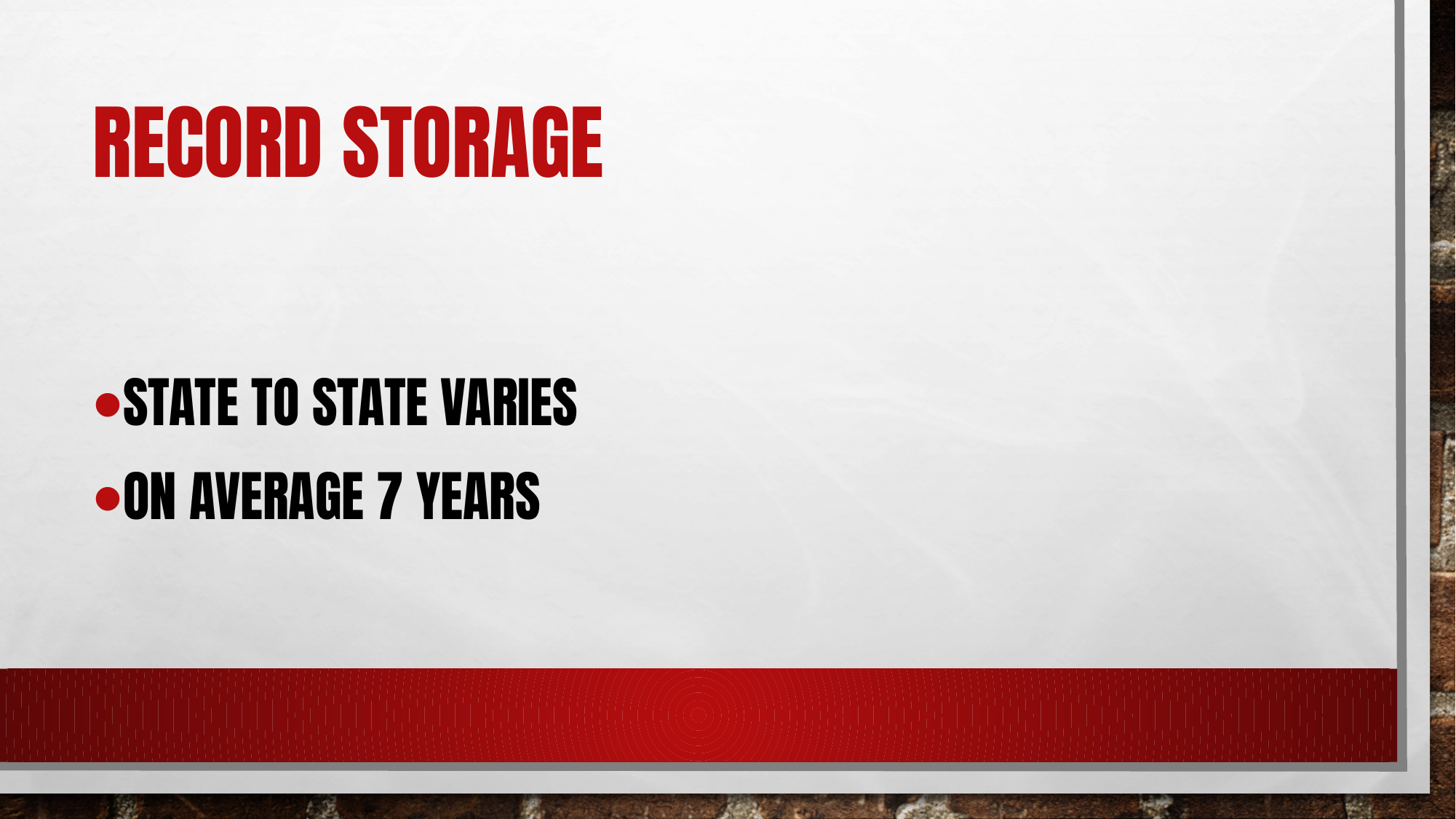

# Record Storage
State to State Varies
On average 7 years